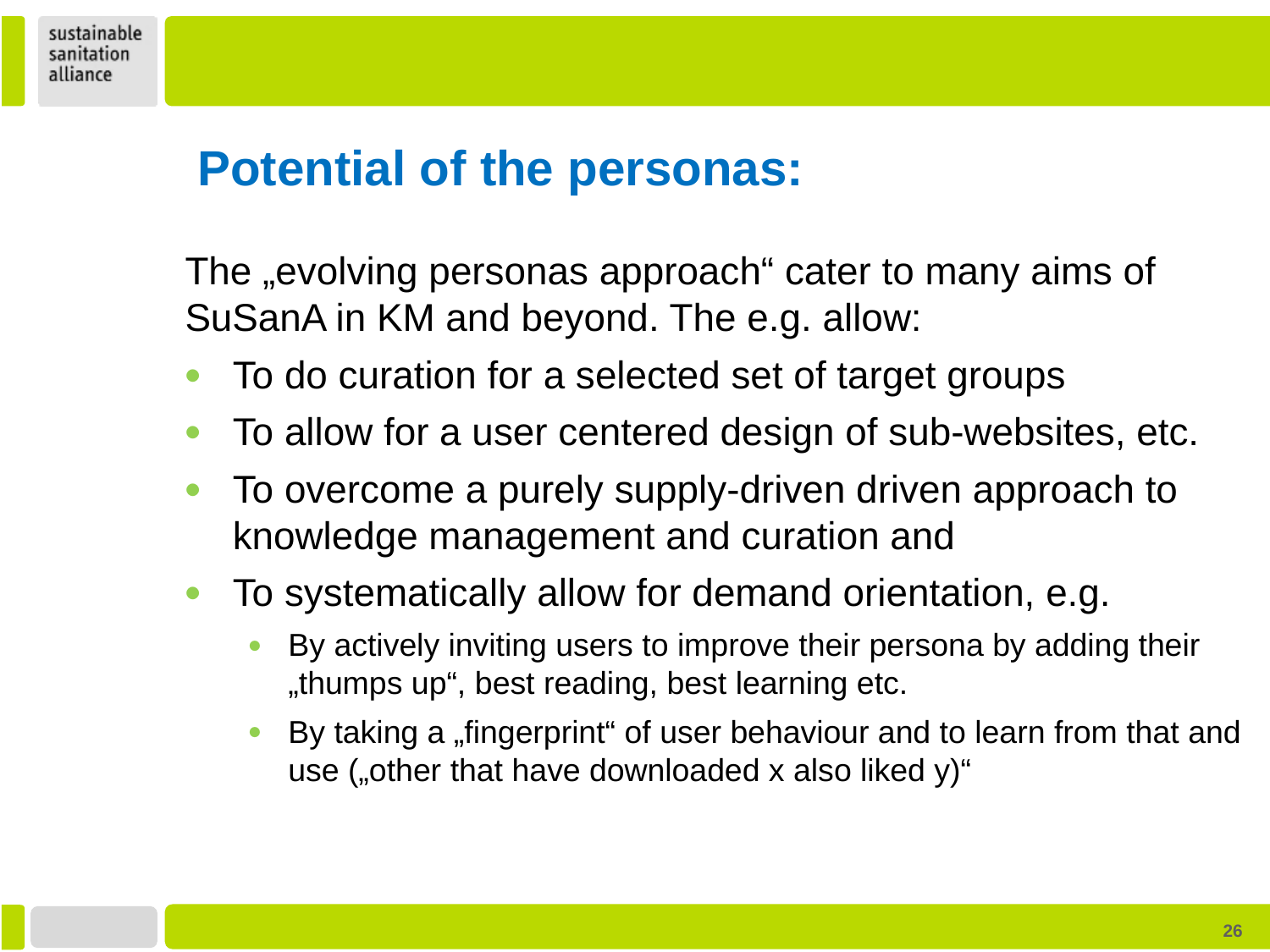

# Potential of the personas:
The „evolving personas approach“ cater to many aims of SuSanA in KM and beyond. The e.g. allow:
To do curation for a selected set of target groups
To allow for a user centered design of sub-websites, etc.
To overcome a purely supply-driven driven approach to knowledge management and curation and
To systematically allow for demand orientation, e.g.
By actively inviting users to improve their persona by adding their „thumps up“, best reading, best learning etc.
By taking a „fingerprint“ of user behaviour and to learn from that and use („other that have downloaded x also liked y)“